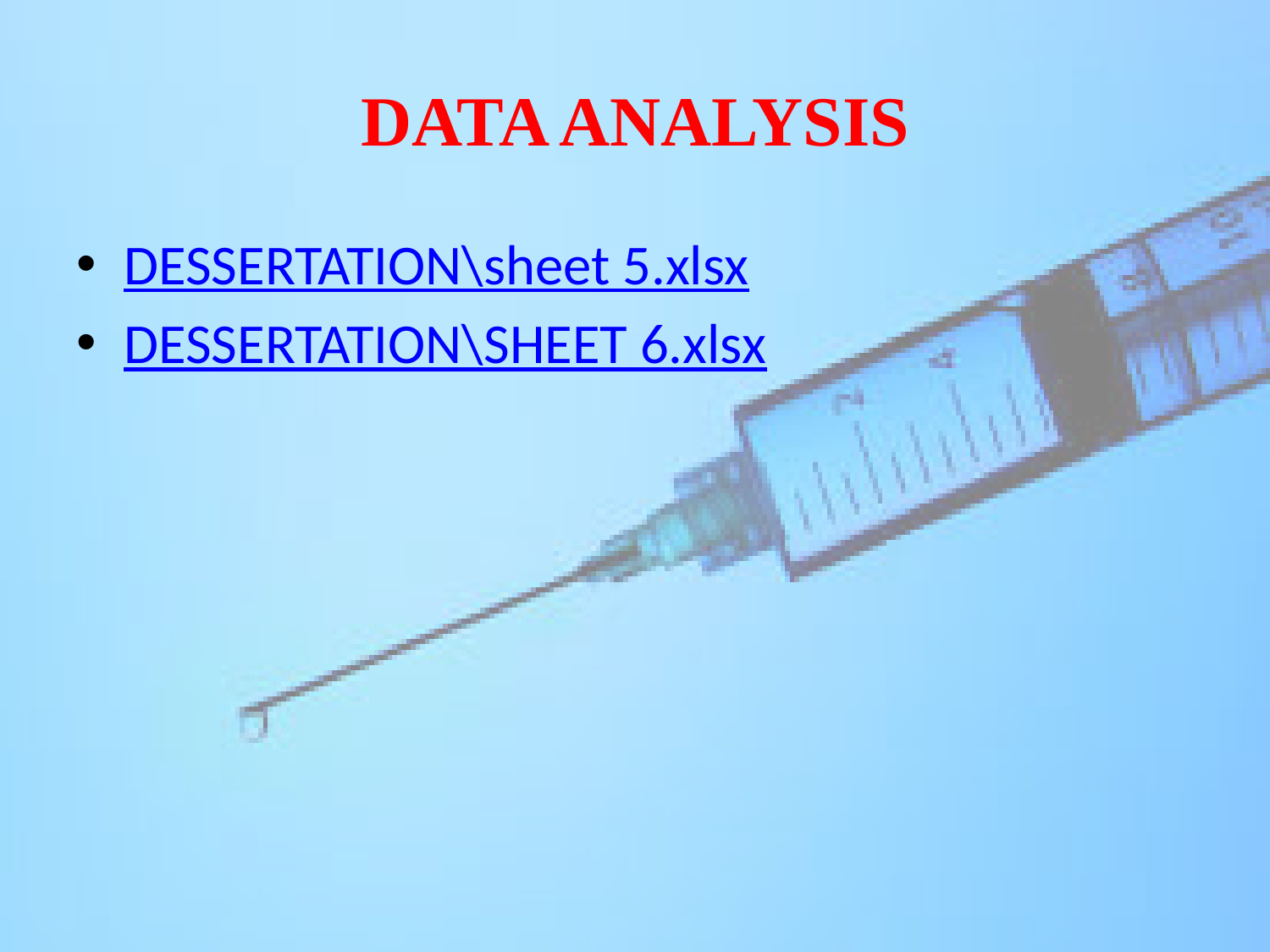

# DATA ANALYSIS
DESSERTATION\sheet 5.xlsx
DESSERTATION\SHEET 6.xlsx